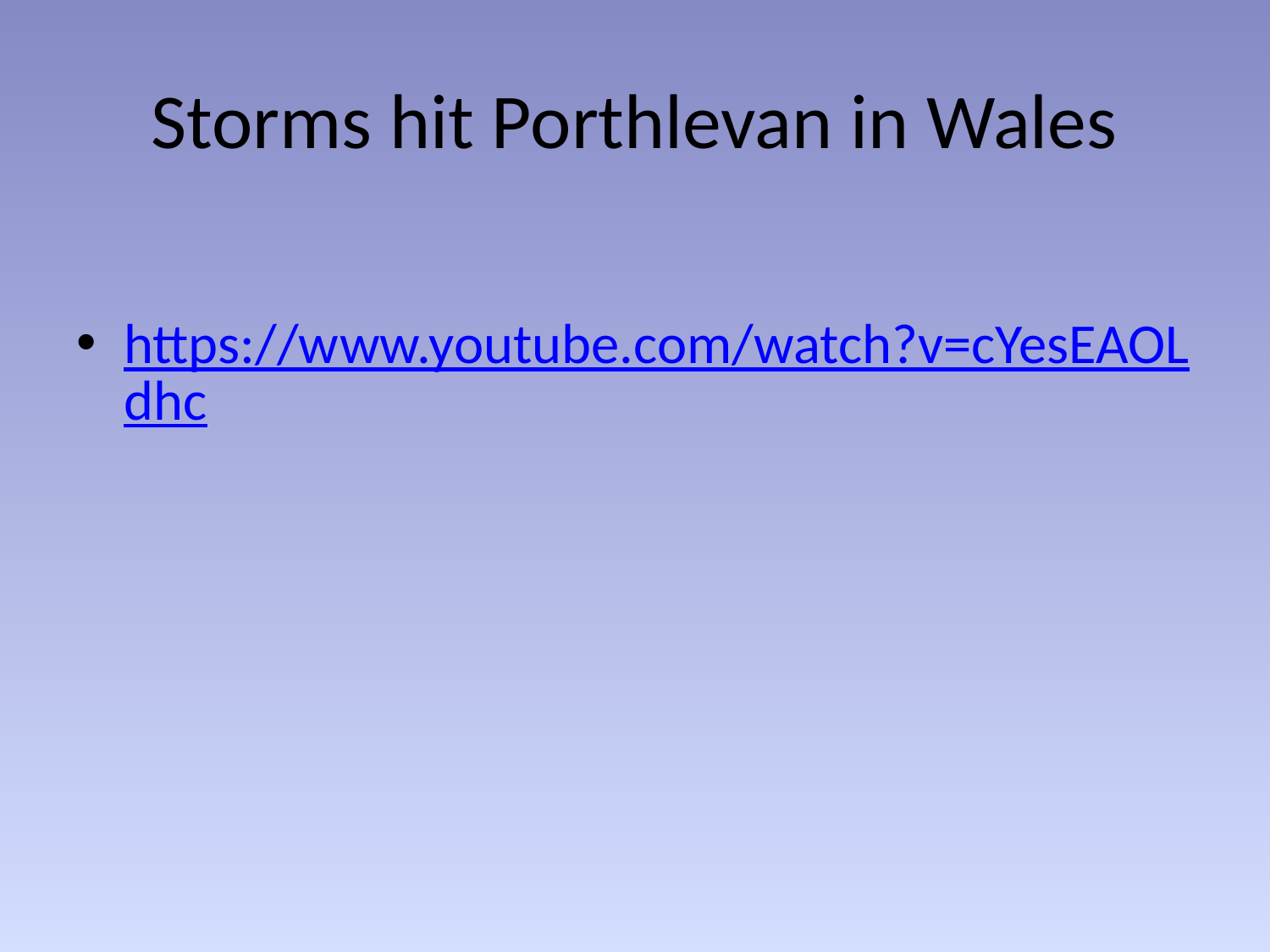

# Storms hit Porthlevan in Wales

https://www.youtube.com/watch?v=cYesEAOLdhc